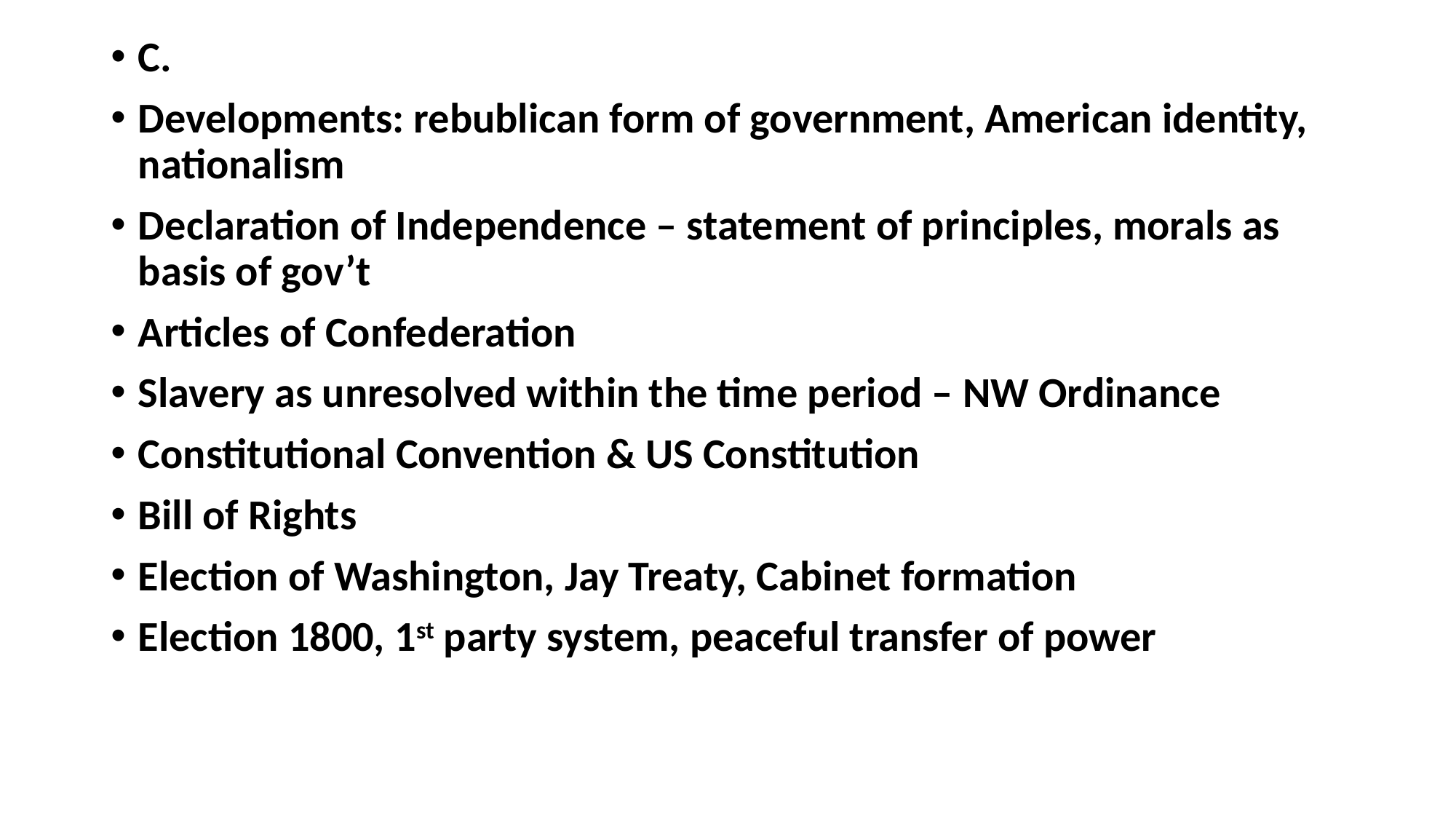

C.
Developments: rebublican form of government, American identity, nationalism
Declaration of Independence – statement of principles, morals as basis of gov’t
Articles of Confederation
Slavery as unresolved within the time period – NW Ordinance
Constitutional Convention & US Constitution
Bill of Rights
Election of Washington, Jay Treaty, Cabinet formation
Election 1800, 1st party system, peaceful transfer of power